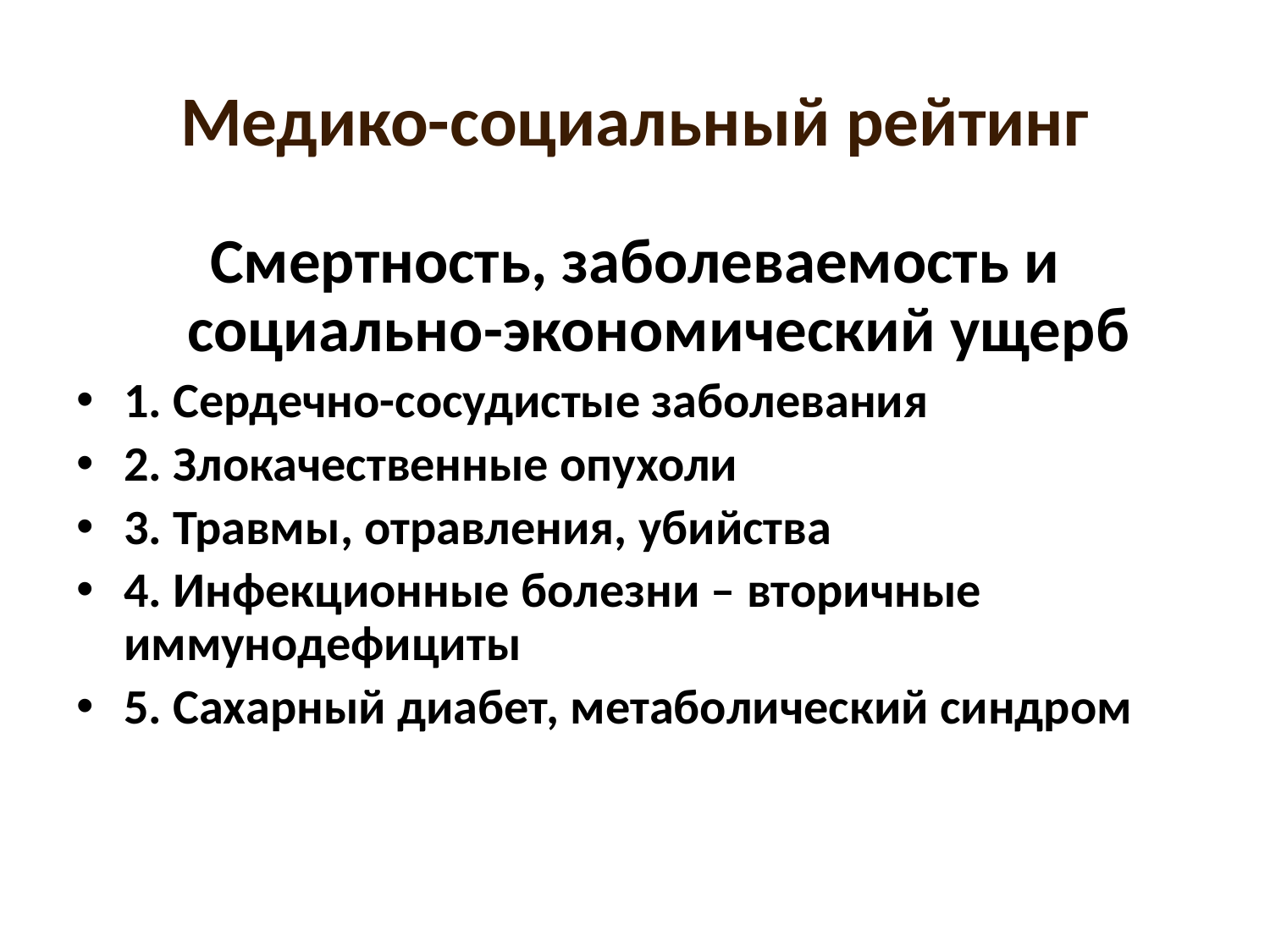

# Медико-социальный рейтинг
Смертность, заболеваемость и социально-экономический ущерб
1. Сердечно-сосудистые заболевания
2. Злокачественные опухоли
3. Травмы, отравления, убийства
4. Инфекционные болезни – вторичные иммунодефициты
5. Сахарный диабет, метаболический синдром